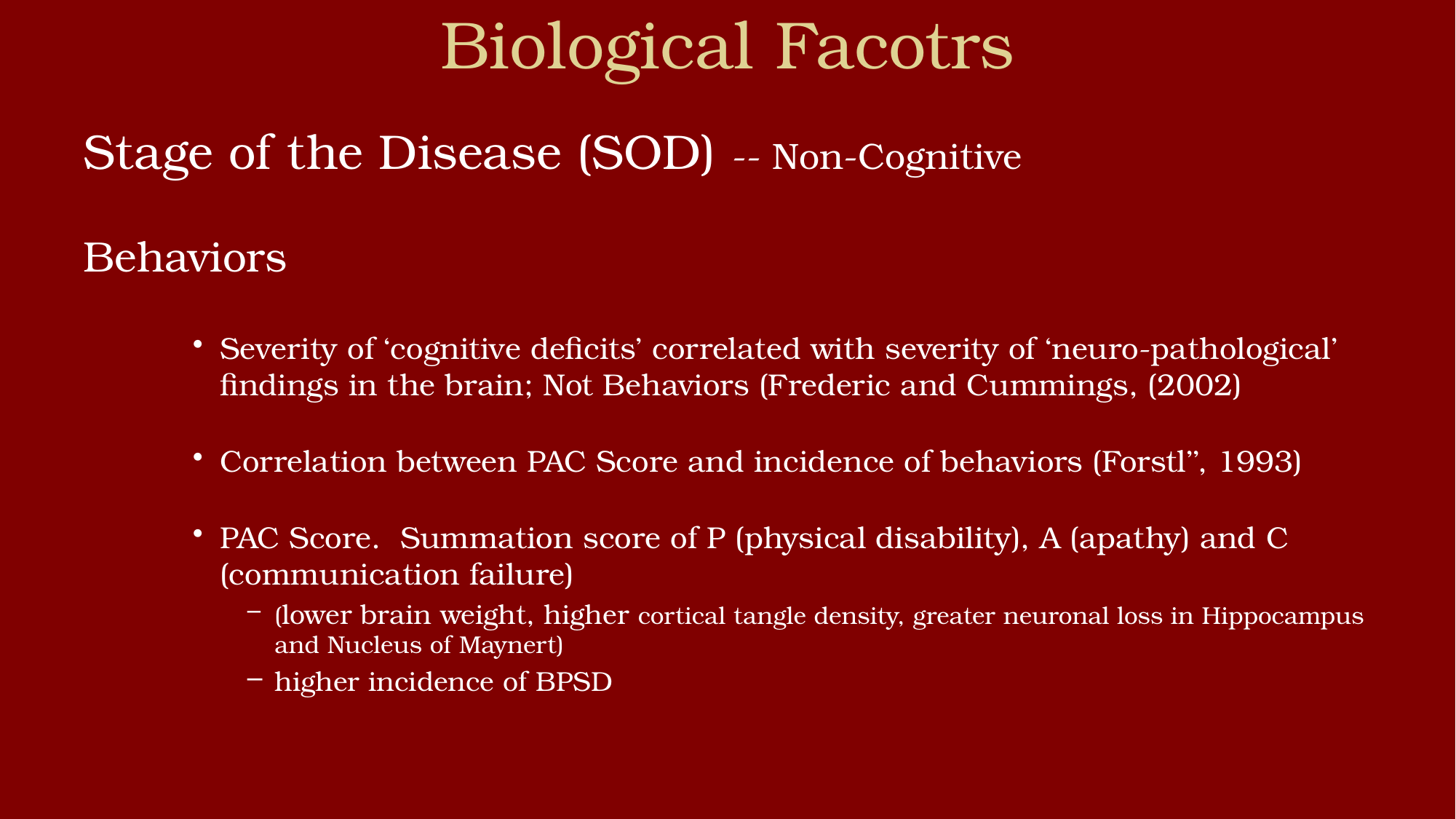

# Biological Facotrs
Stage of the Disease (SOD) -- Non-Cognitive

Behaviors

Severity of ‘cognitive deficits’ correlated with severity of ‘neuro-pathological’ findings in the brain; Not Behaviors (Frederic and Cummings, (2002)

Correlation between PAC Score and incidence of behaviors (Forstl’’, 1993)

PAC Score.  Summation score of P (physical disability), A (apathy) and C (communication failure)
(lower brain weight, higher cortical tangle density, greater neuronal loss in Hippocampus and Nucleus of Maynert)
higher incidence of BPSD